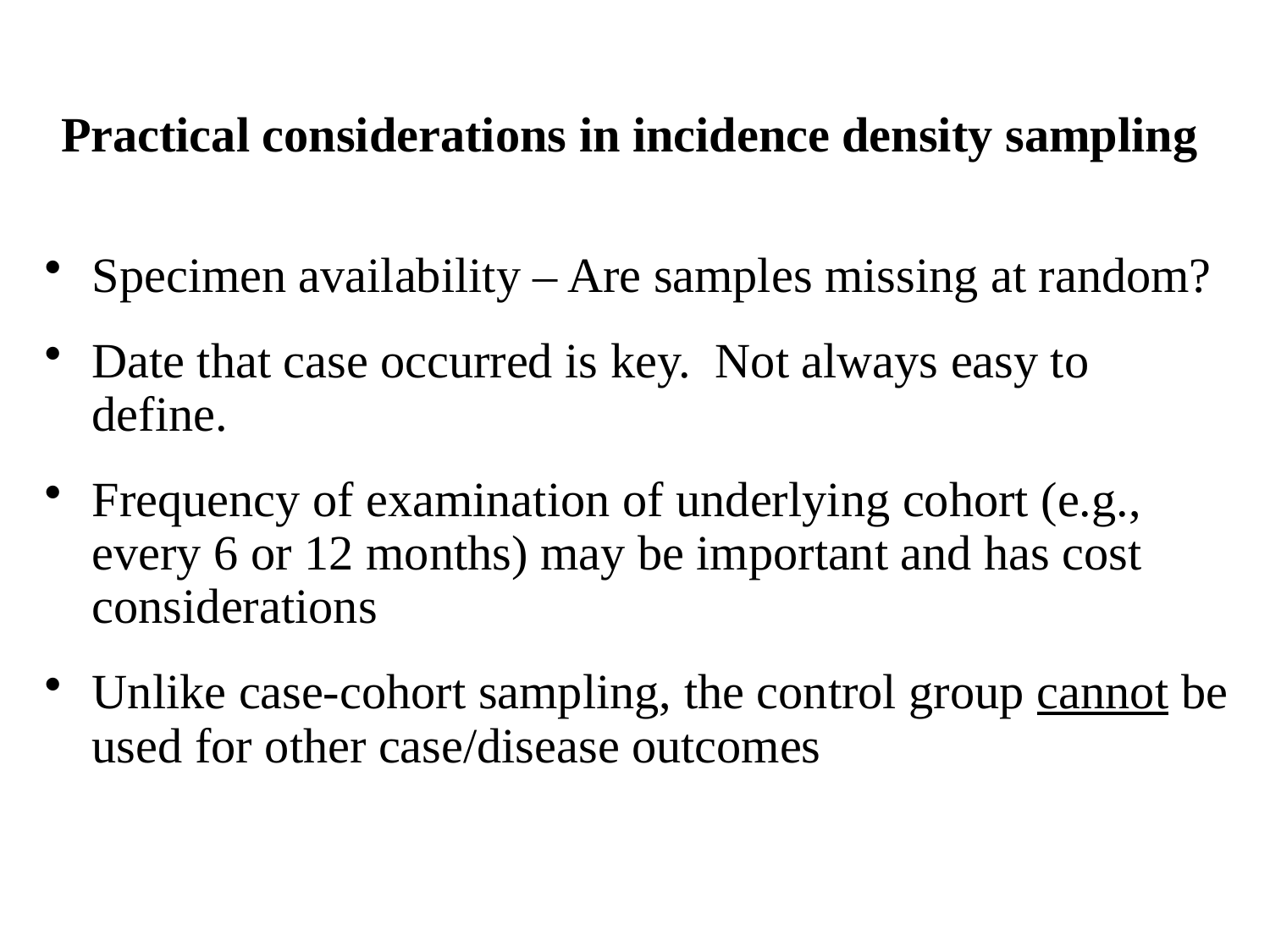

# Practical considerations in incidence density sampling
Specimen availability – Are samples missing at random?

Date that case occurred is key.  Not always easy to define.

Frequency of examination of underlying cohort (e.g., every 6 or 12 months) may be important and has cost considerations

Unlike case-cohort sampling, the control group cannot be used for other case/disease outcomes